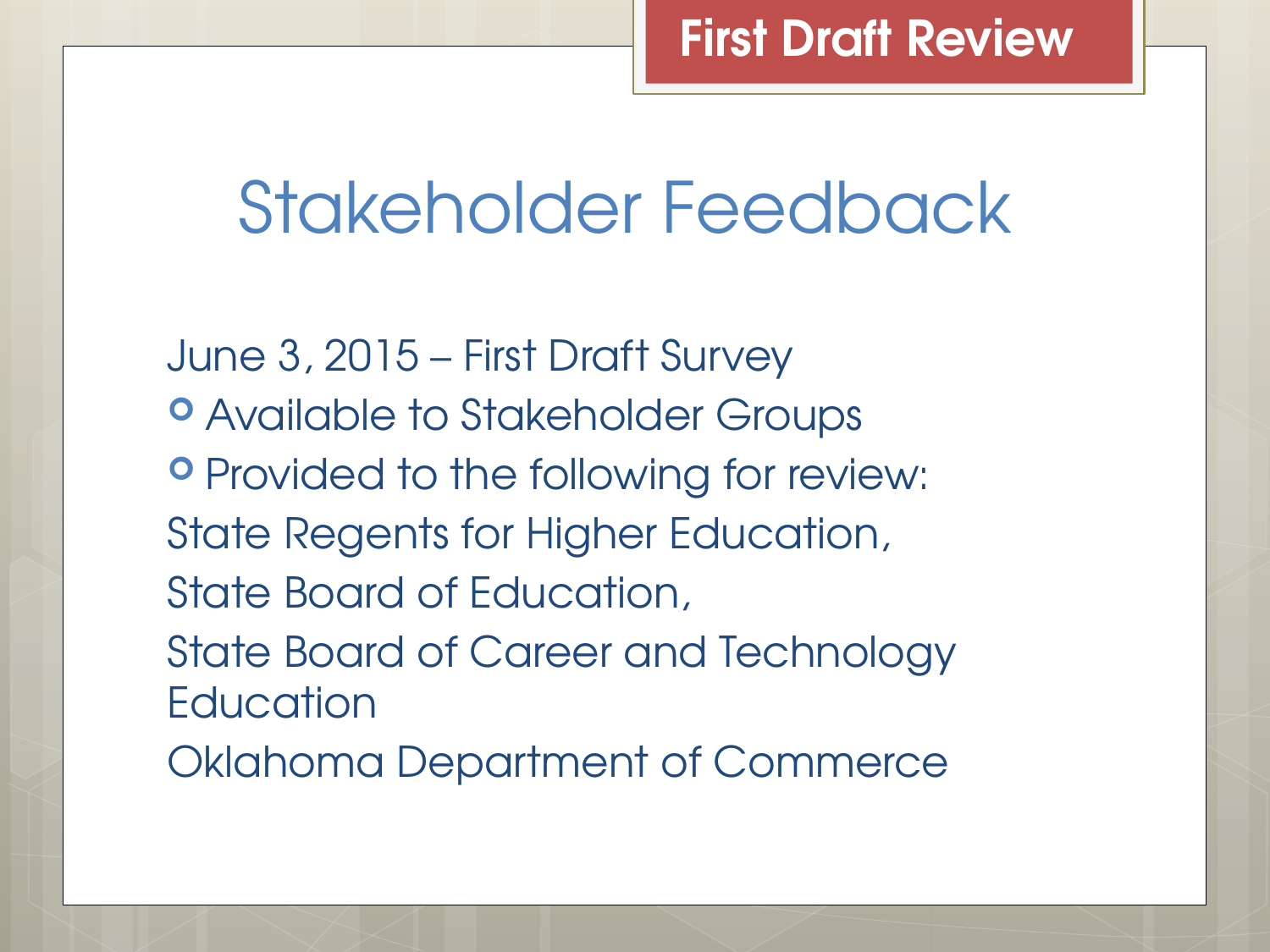

First Draft Review
# Stakeholder Feedback
June 3, 2015 – First Draft Survey
Available to Stakeholder Groups
Provided to the following for review:
State Regents for Higher Education,
State Board of Education,
State Board of Career and Technology Education
Oklahoma Department of Commerce